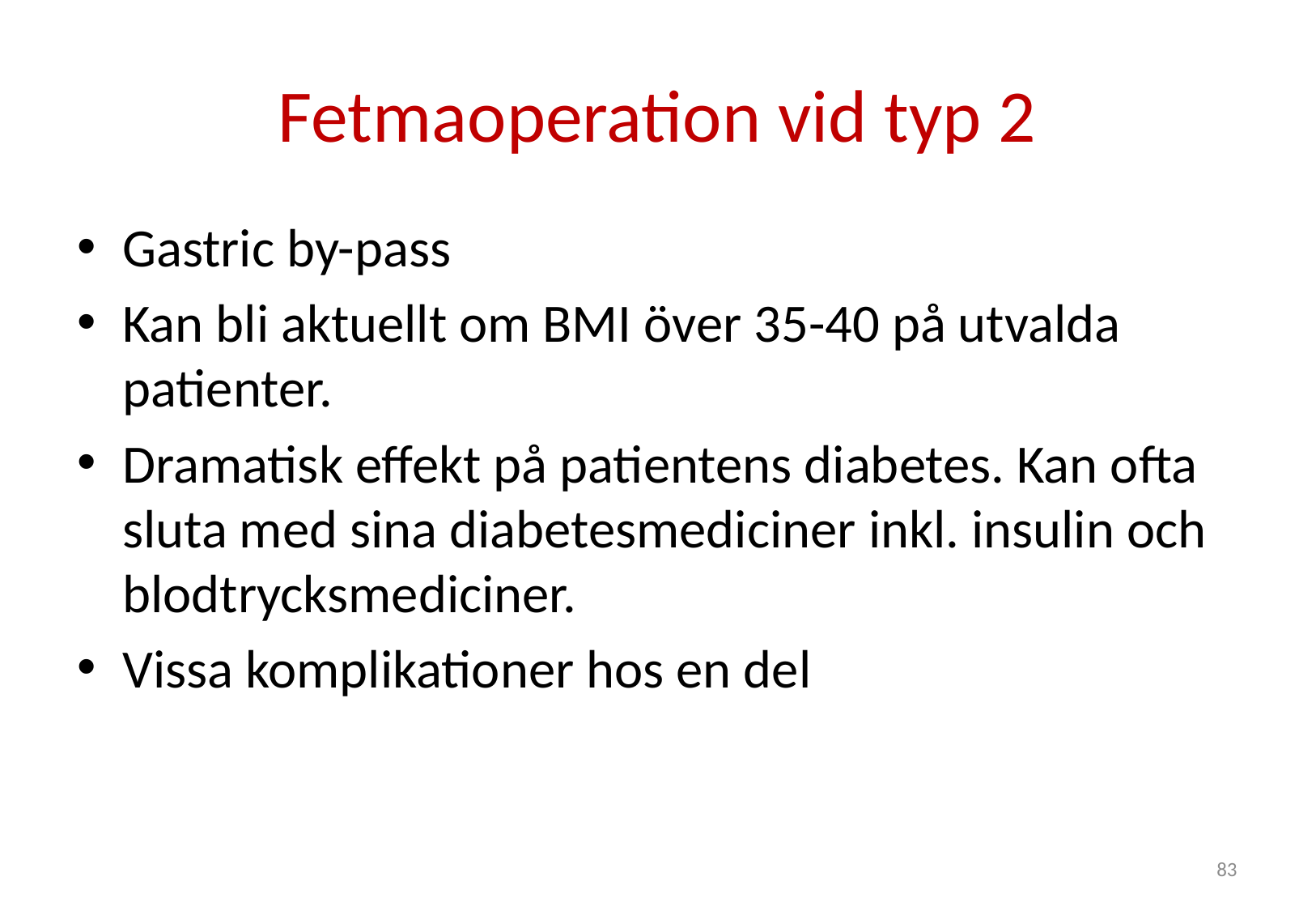

# Fetmaoperation vid typ 2
Gastric by-pass
Kan bli aktuellt om BMI över 35-40 på utvalda patienter.
Dramatisk effekt på patientens diabetes. Kan ofta sluta med sina diabetesmediciner inkl. insulin och blodtrycksmediciner.
Vissa komplikationer hos en del
83